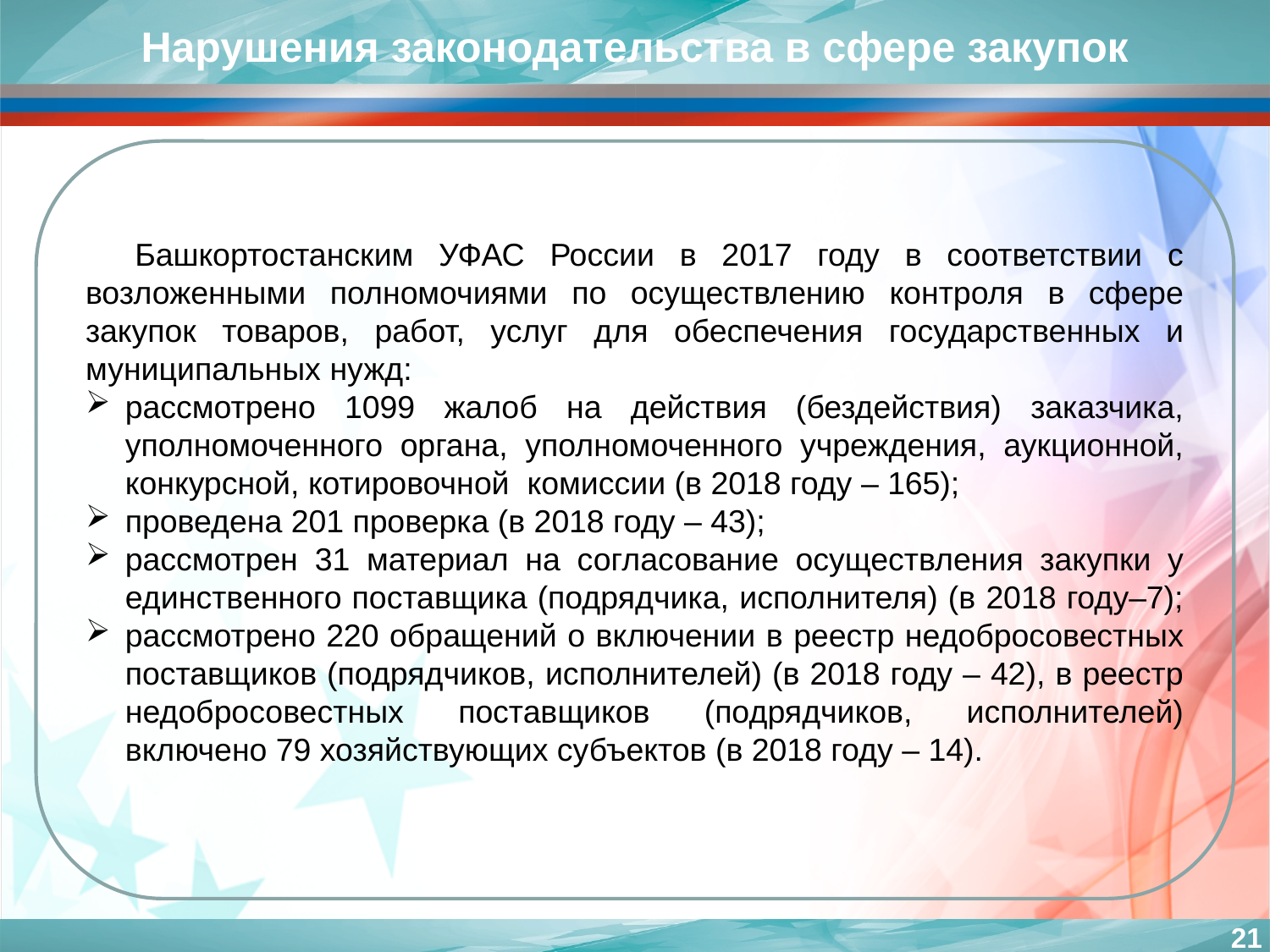

Нарушения законодательства в сфере закупок
Башкортостанским УФАС России в 2017 году в соответствии с возложенными полномочиями по осуществлению контроля в сфере закупок товаров, работ, услуг для обеспечения государственных и муниципальных нужд:
рассмотрено 1099 жалоб на действия (бездействия) заказчика, уполномоченного органа, уполномоченного учреждения, аукционной, конкурсной, котировочной  комиссии (в 2018 году – 165);
проведена 201 проверка (в 2018 году – 43);
рассмотрен 31 материал на согласование осуществления закупки у единственного поставщика (подрядчика, исполнителя) (в 2018 году–7);
рассмотрено 220 обращений о включении в реестр недобросовестных поставщиков (подрядчиков, исполнителей) (в 2018 году – 42), в реестр недобросовестных поставщиков (подрядчиков, исполнителей) включено 79 хозяйствующих субъектов (в 2018 году – 14).

21